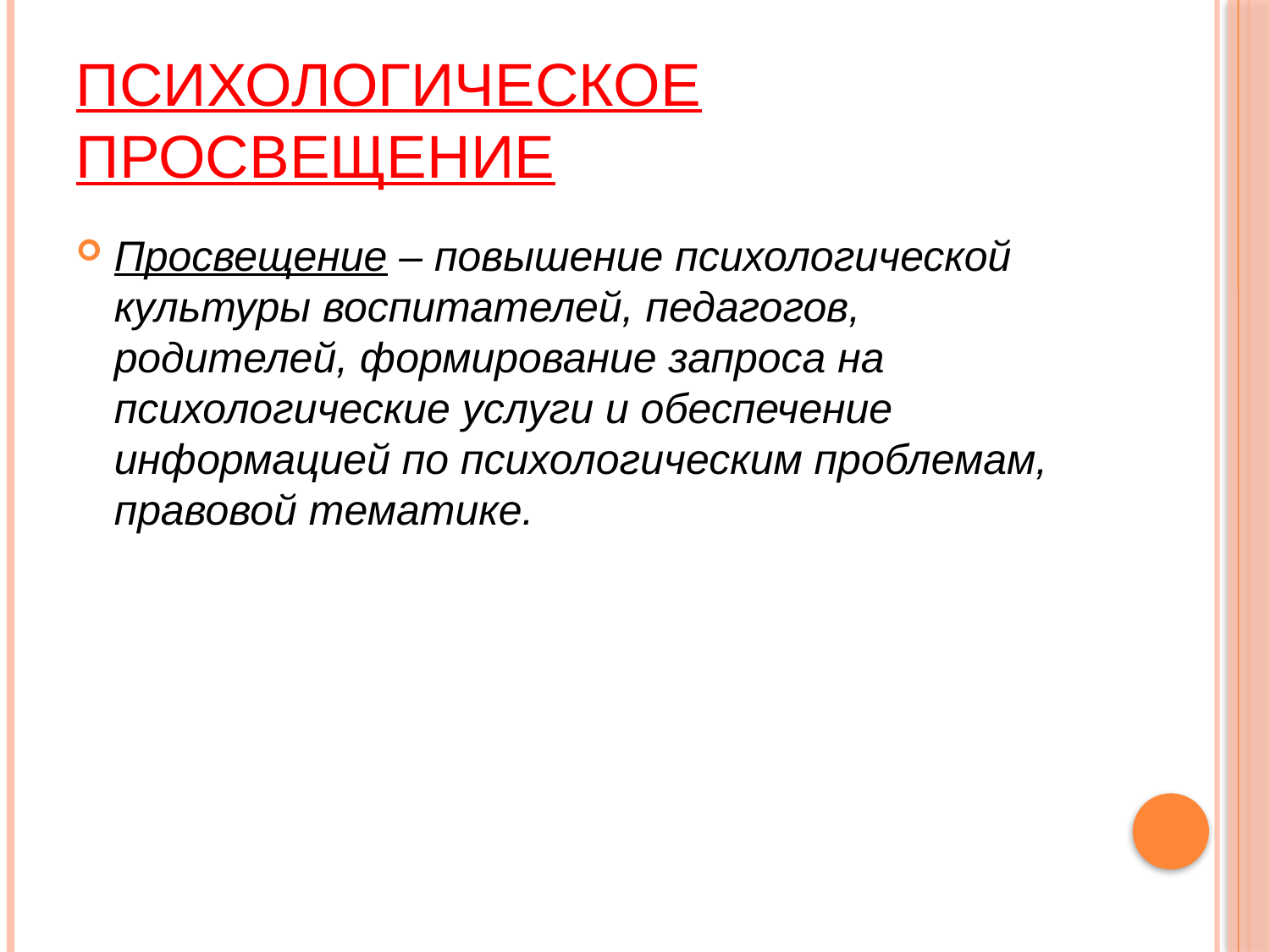

# Психологическое просвещение
Просвещение – повышение психологической культуры воспитателей, педагогов, родителей, формирование запроса на психологические услуги и обеспечение информацией по психологическим проблемам, правовой тематике.